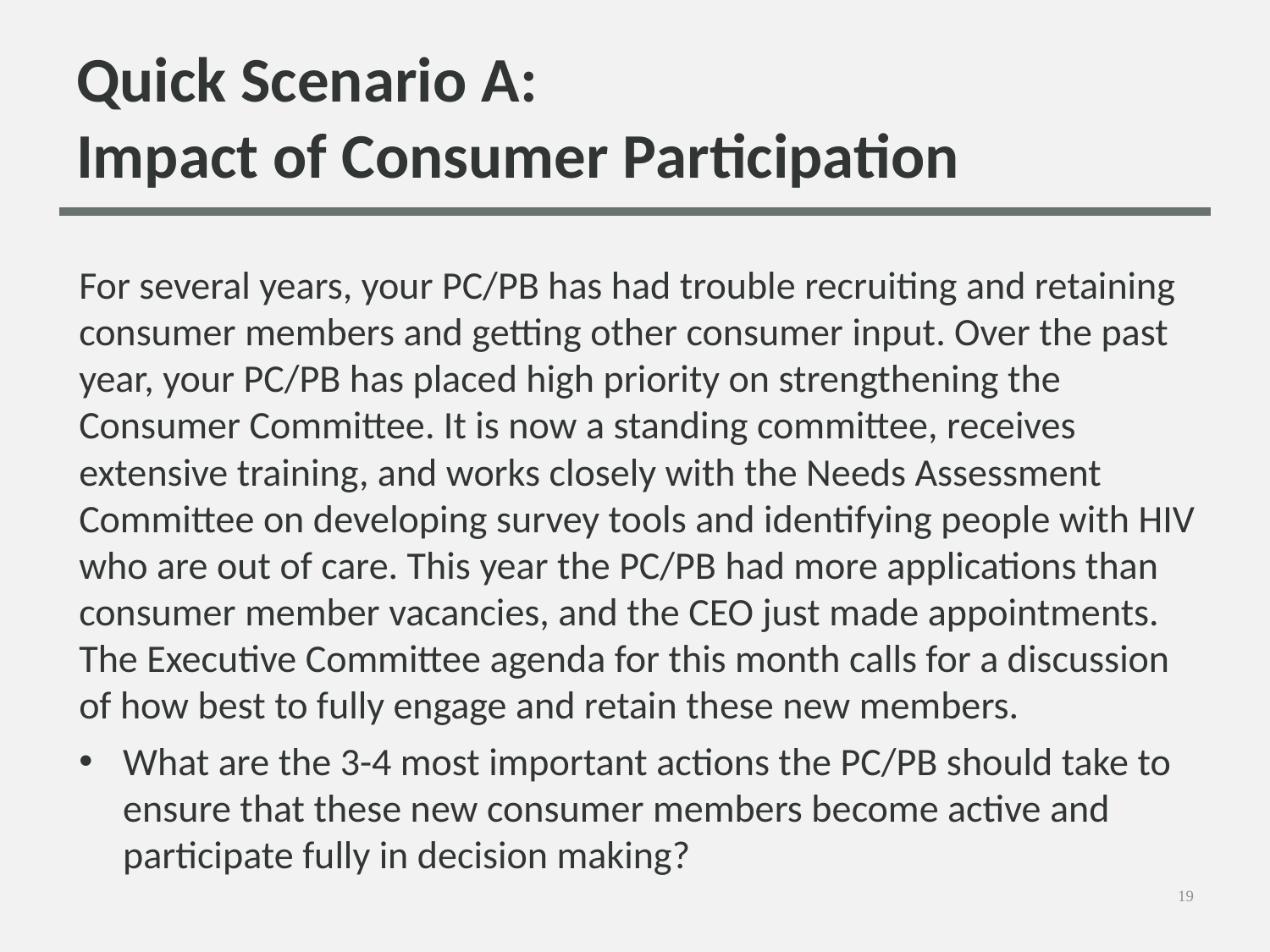

# Quick Scenario A: Impact of Consumer Participation
For several years, your PC/PB has had trouble recruiting and retaining consumer members and getting other consumer input. Over the past year, your PC/PB has placed high priority on strengthening the Consumer Committee. It is now a standing committee, receives extensive training, and works closely with the Needs Assessment Committee on developing survey tools and identifying people with HIV who are out of care. This year the PC/PB had more applications than consumer member vacancies, and the CEO just made appointments. The Executive Committee agenda for this month calls for a discussion of how best to fully engage and retain these new members.
What are the 3-4 most important actions the PC/PB should take to ensure that these new consumer members become active and participate fully in decision making?

19